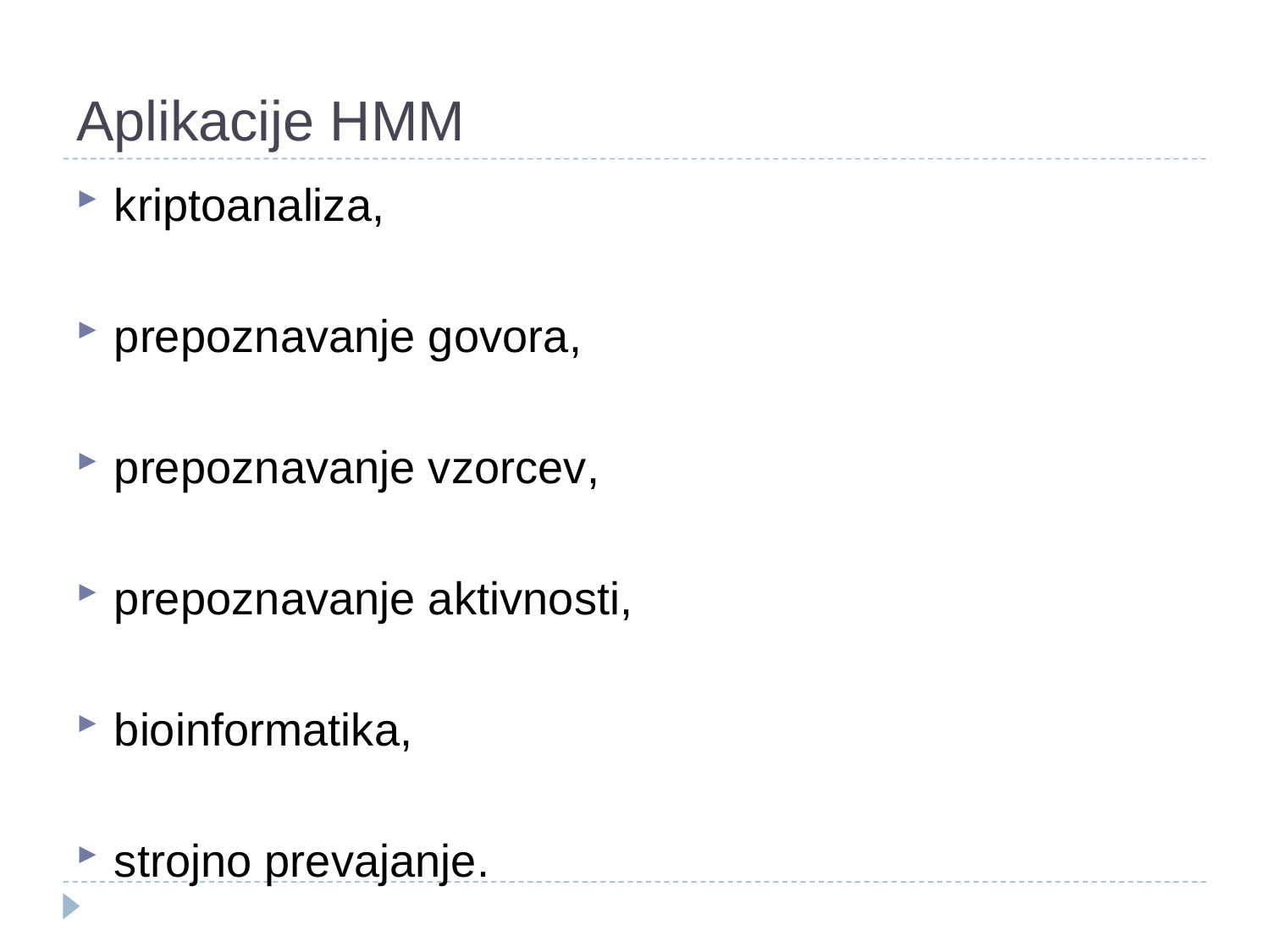

# Aplikacije HMM
kriptoanaliza,

prepoznavanje govora,

prepoznavanje vzorcev,

prepoznavanje aktivnosti,

bioinformatika,

strojno prevajanje.